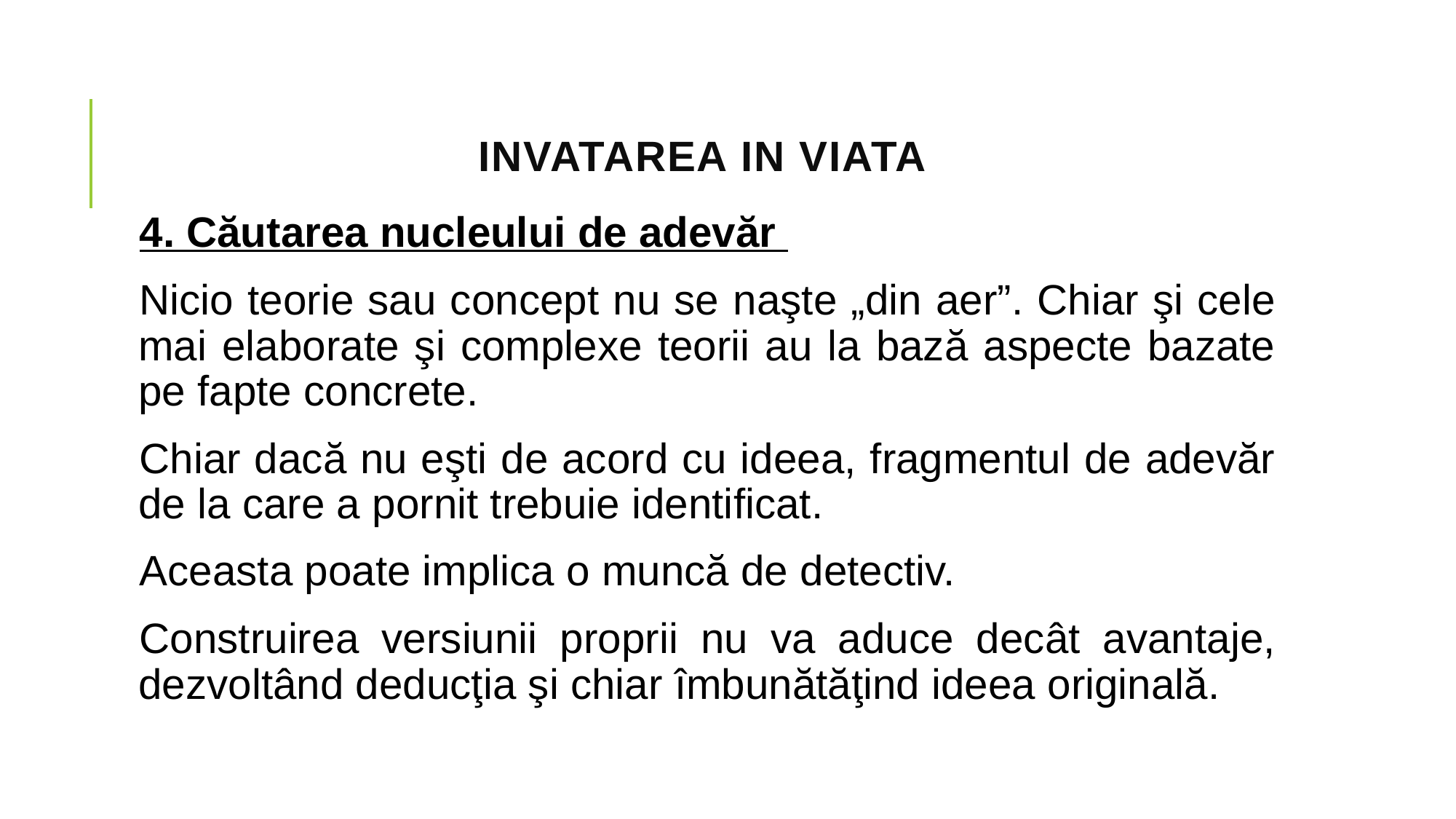

# INVATAREA IN VIATA
4. Căutarea nucleului de adevăr
Nicio teorie sau concept nu se naşte „din aer”. Chiar şi cele mai elaborate şi complexe teorii au la bază aspecte bazate pe fapte concrete.
Chiar dacă nu eşti de acord cu ideea, fragmentul de adevăr de la care a pornit trebuie identificat.
Aceasta poate implica o muncă de detectiv.
Construirea versiunii proprii nu va aduce decât avantaje, dezvoltând deducţia şi chiar îmbunătăţind ideea originală.